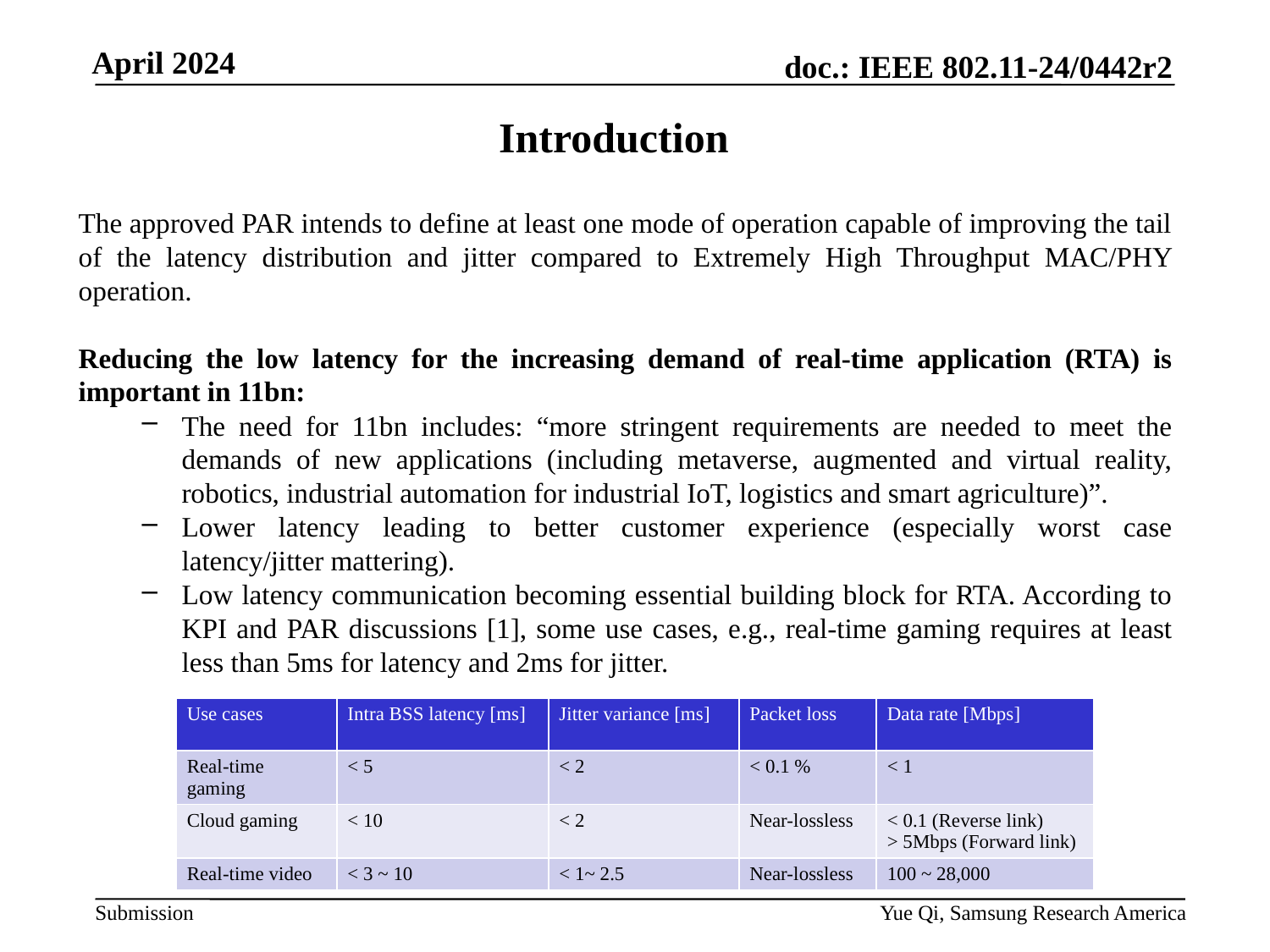

# Introduction
The approved PAR intends to define at least one mode of operation capable of improving the tail of the latency distribution and jitter compared to Extremely High Throughput MAC/PHY operation.

Reducing the low latency for the increasing demand of real-time application (RTA) is important in 11bn:
The need for 11bn includes: “more stringent requirements are needed to meet the demands of new applications (including metaverse, augmented and virtual reality, robotics, industrial automation for industrial IoT, logistics and smart agriculture)”.
Lower latency leading to better customer experience (especially worst case latency/jitter mattering).
Low latency communication becoming essential building block for RTA. According to KPI and PAR discussions [1], some use cases, e.g., real-time gaming requires at least less than 5ms for latency and 2ms for jitter.

| Use cases | Intra BSS latency [ms] | Jitter variance [ms] | Packet loss | Data rate [Mbps] |
| --- | --- | --- | --- | --- |
| Real-time gaming | < 5 | < 2 | < 0.1 % | < 1 |
| Cloud gaming | < 10 | < 2 | Near-lossless | < 0.1 (Reverse link) > 5Mbps (Forward link) |
| Real-time video | < 3 ~ 10 | < 1~ 2.5 | Near-lossless | 100 ~ 28,000 |
Yue Qi, Samsung Research America